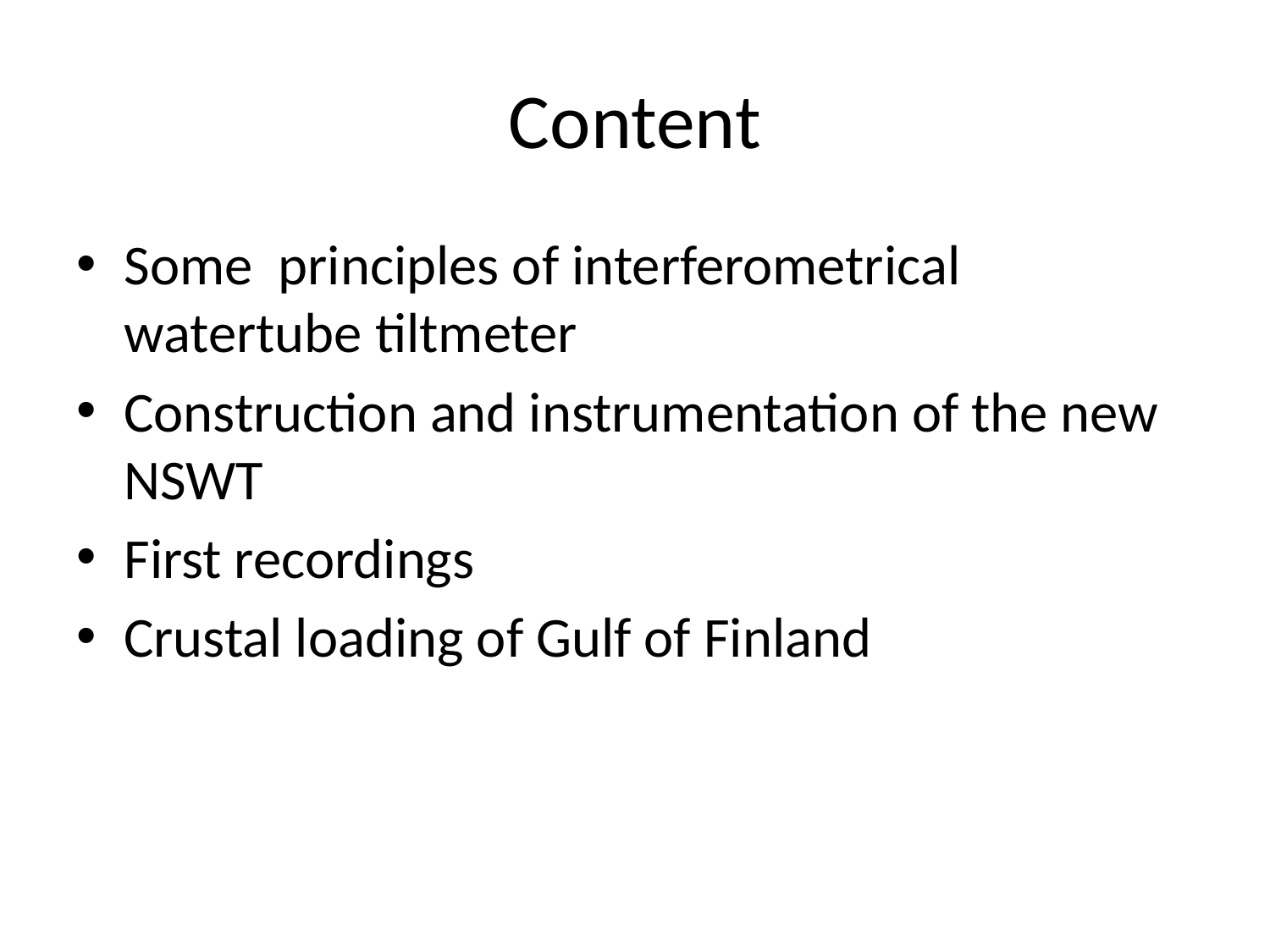

# Content
Some  principles of interferometrical watertube tiltmeter
Construction and instrumentation of the new NSWT
First recordings
Crustal loading of Gulf of Finland